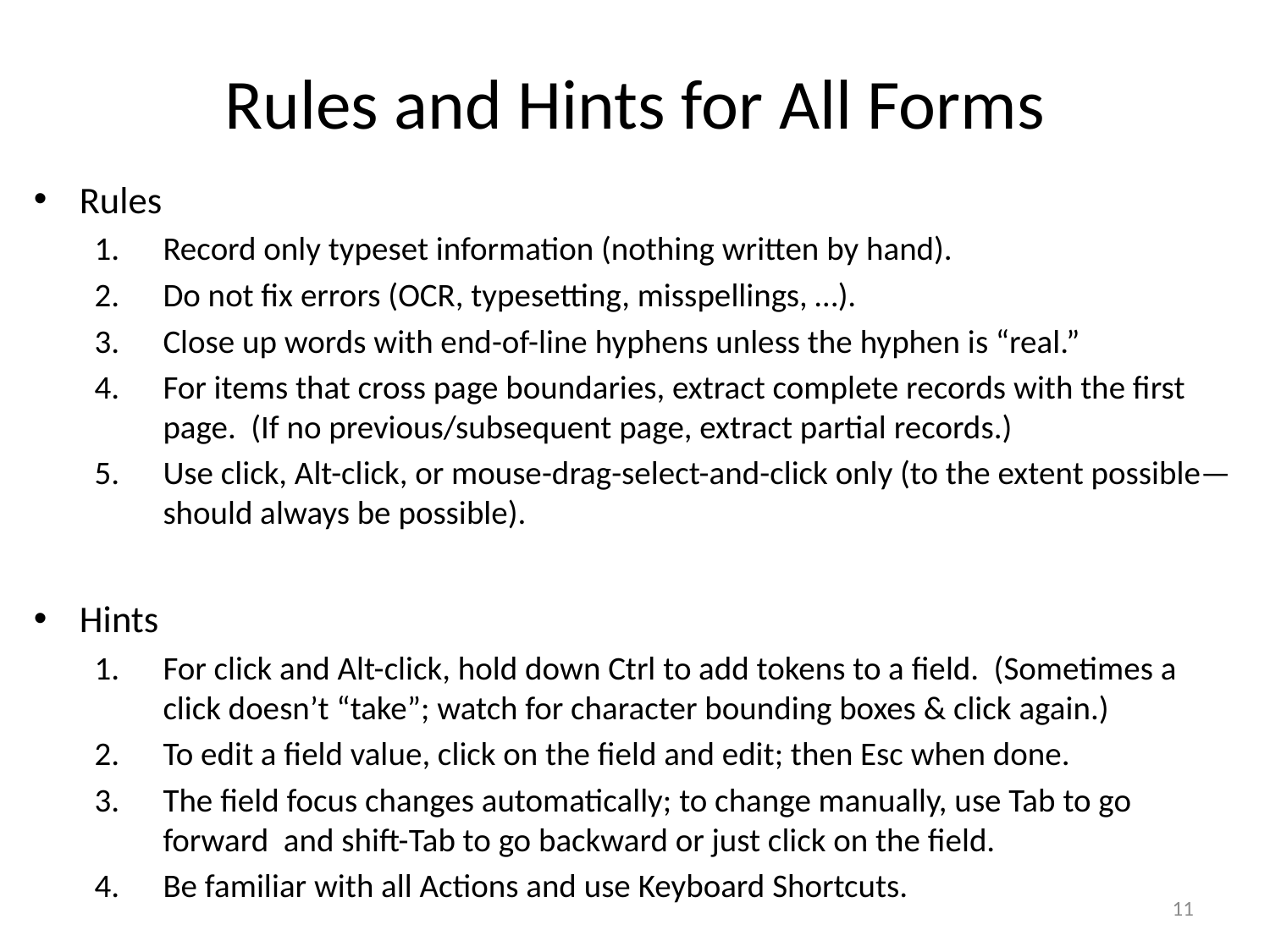

# Rules and Hints for All Forms
Rules
Record only typeset information (nothing written by hand).
Do not fix errors (OCR, typesetting, misspellings, …).
Close up words with end-of-line hyphens unless the hyphen is “real.”
For items that cross page boundaries, extract complete records with the first page.  (If no previous/subsequent page, extract partial records.)
Use click, Alt-click, or mouse-drag-select-and-click only (to the extent possible—should always be possible).

Hints
For click and Alt-click, hold down Ctrl to add tokens to a field.  (Sometimes a click doesn’t “take”; watch for character bounding boxes & click again.)
To edit a field value, click on the field and edit; then Esc when done.
The field focus changes automatically; to change manually, use Tab to go forward  and shift-Tab to go backward or just click on the field.
Be familiar with all Actions and use Keyboard Shortcuts.

11